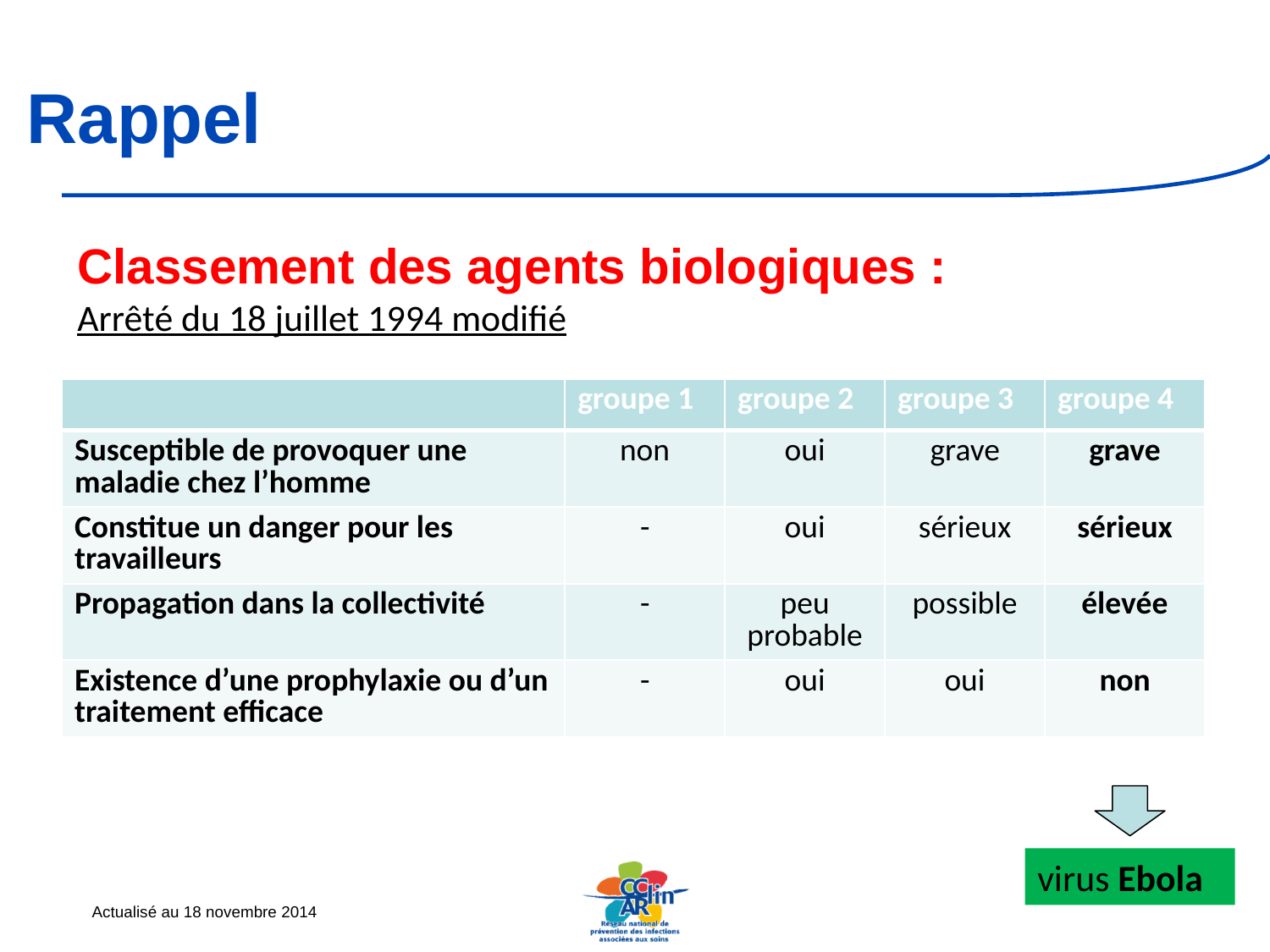

# Rappel
Classement des agents biologiques :
Arrêté du 18 juillet 1994 modifié
|  | groupe 1 | groupe 2 | groupe 3 | groupe 4 |
| --- | --- | --- | --- | --- |
| Susceptible de provoquer une maladie chez l’homme | non | oui | grave | grave |
| Constitue un danger pour les travailleurs | - | oui | sérieux | sérieux |
| Propagation dans la collectivité | - | peu probable | possible | élevée |
| Existence d’une prophylaxie ou d’un traitement efficace | - | oui | oui | non |

virus Ebola